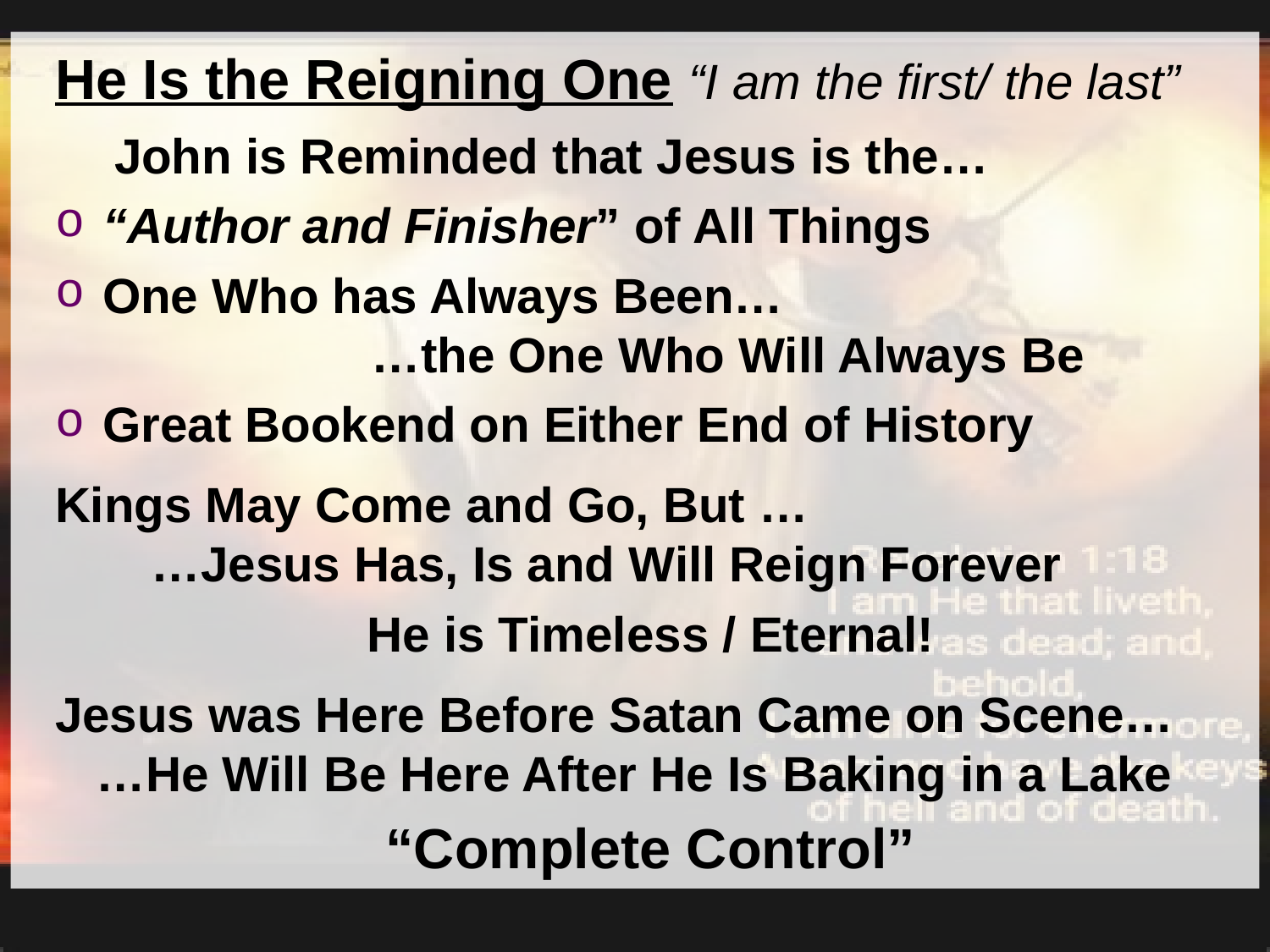

He Is the Reigning One “I am the first/ the last”
     John is Reminded that Jesus is the…
“Author and Finisher” of All Things
One Who has Always Been…
                       …the One Who Will Always Be
Great Bookend on Either End of History
Kings May Come and Go, But …
       …Jesus Has, Is and Will Reign Forever
He is Timeless / Eternal!
Jesus was Here Before Satan Came on Scene…
   …He Will Be Here After He Is Baking in a Lake
“Complete Control”